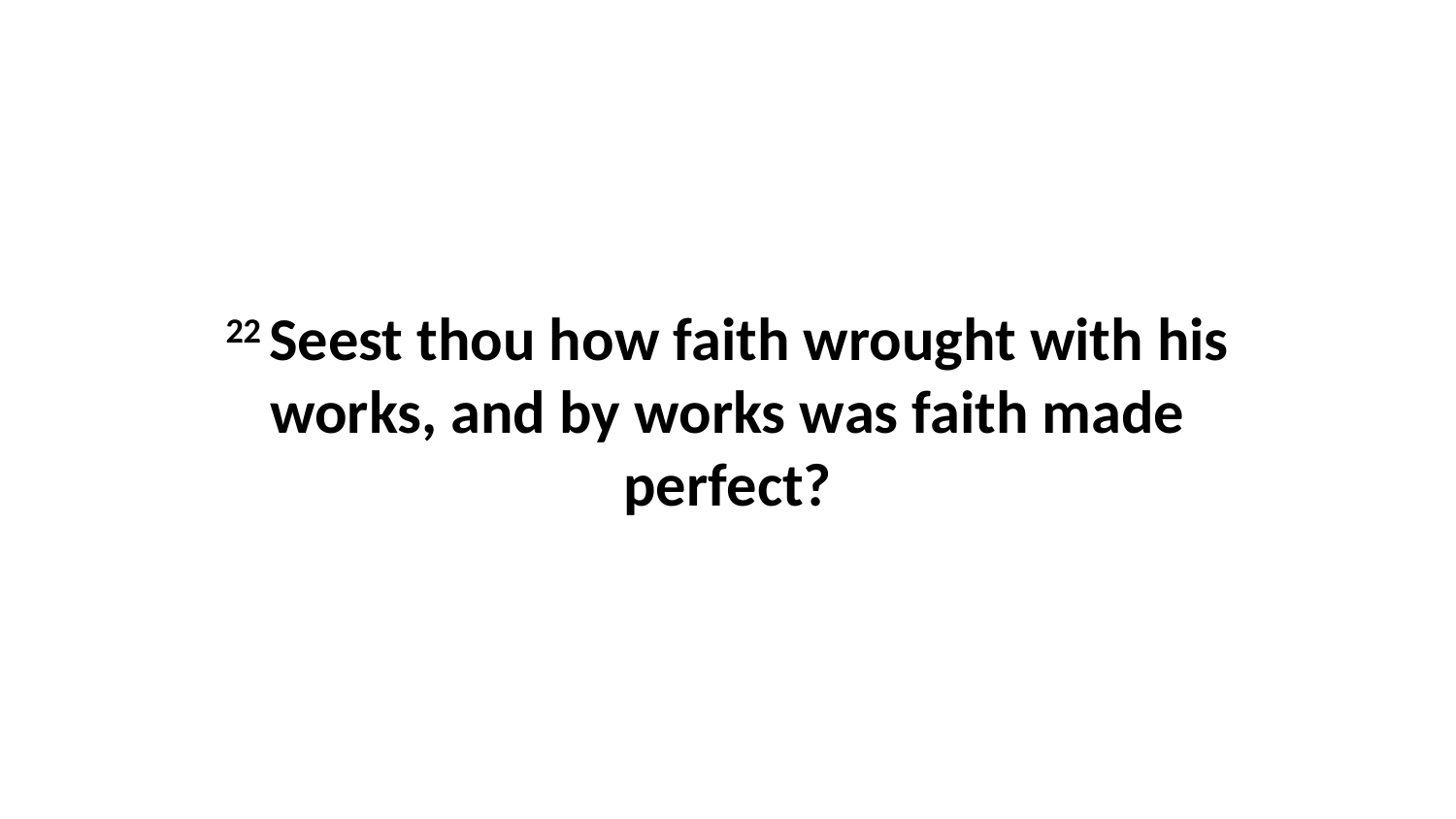

22 Seest thou how faith wrought with his works, and by works was faith made perfect?